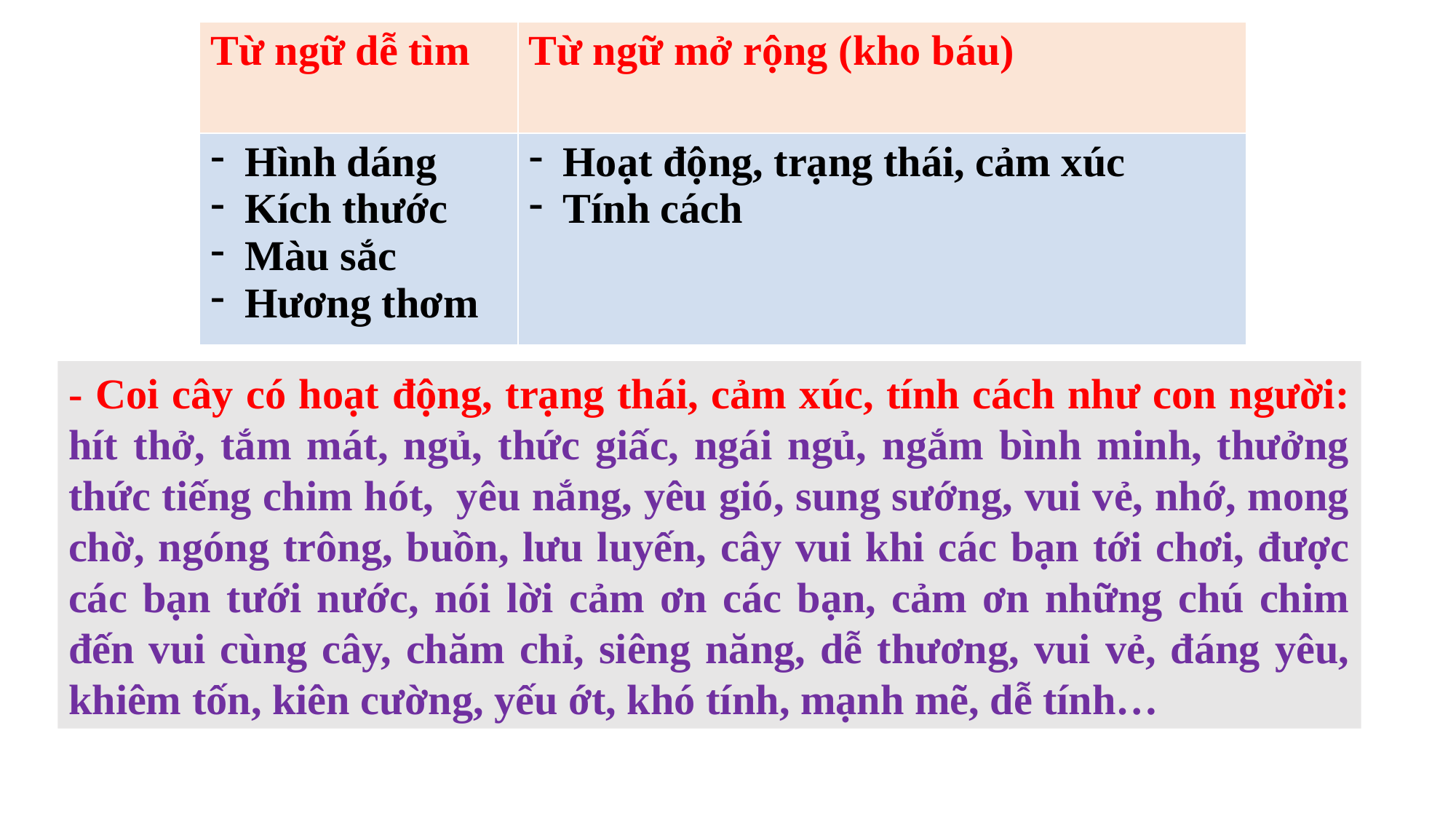

| Từ ngữ dễ tìm | Từ ngữ mở rộng (kho báu) |
| --- | --- |
| Hình dáng Kích thước Màu sắc Hương thơm | Hoạt động, trạng thái, cảm xúc Tính cách |
- Coi cây có hoạt động, trạng thái, cảm xúc, tính cách như con người: hít thở, tắm mát, ngủ, thức giấc, ngái ngủ, ngắm bình minh, thưởng thức tiếng chim hót,  yêu nắng, yêu gió, sung sướng, vui vẻ, nhớ, mong chờ, ngóng trông, buồn, lưu luyến, cây vui khi các bạn tới chơi, được các bạn tưới nước, nói lời cảm ơn các bạn, cảm ơn những chú chim đến vui cùng cây, chăm chỉ, siêng năng, dễ thương, vui vẻ, đáng yêu, khiêm tốn, kiên cường, yếu ớt, khó tính, mạnh mẽ, dễ tính…